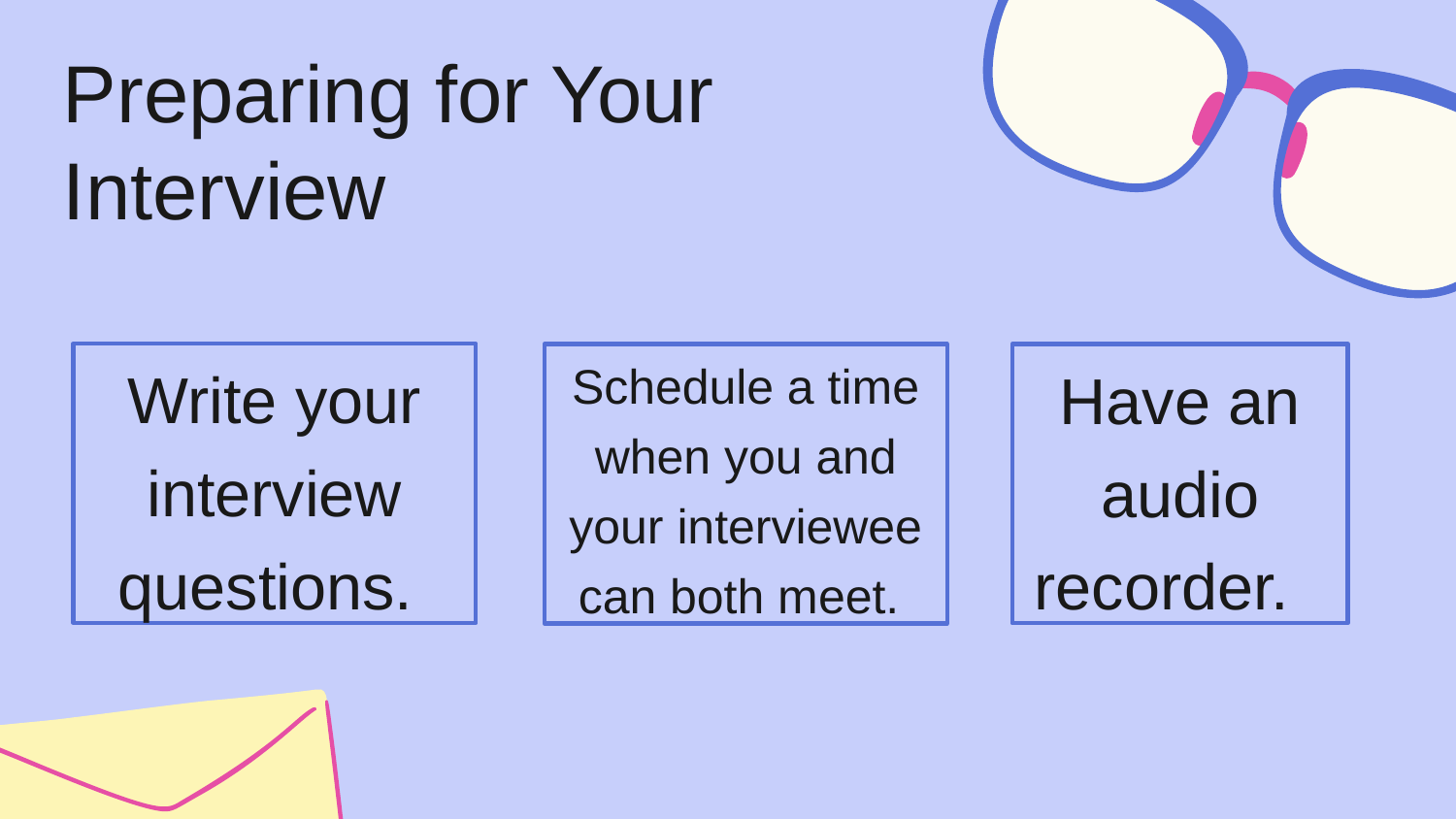

Preparing for Your Interview
Write your interview questions.
Schedule a time when you and your interviewee can both meet.
Have an audio recorder.